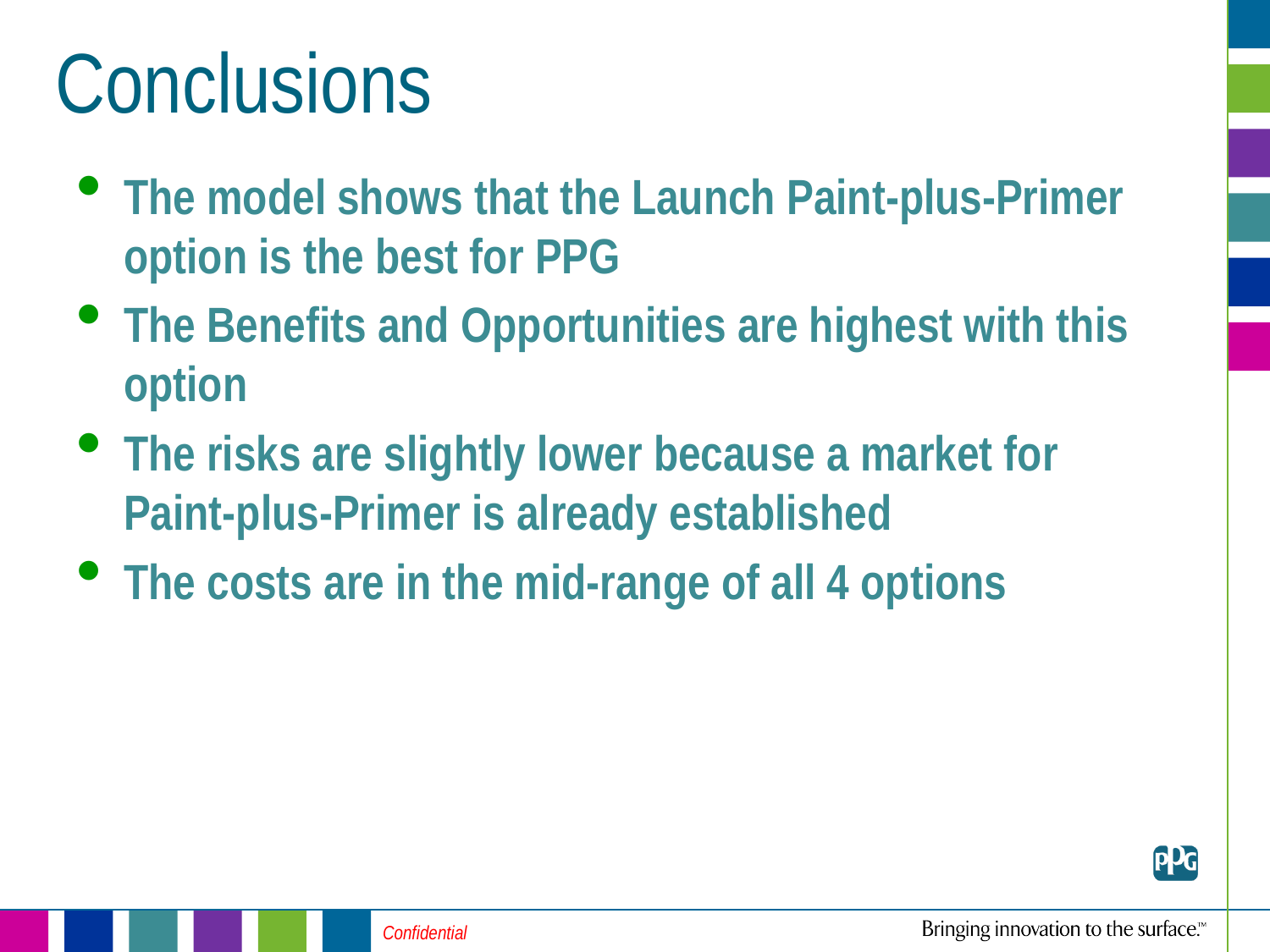

# Conclusions
The model shows that the Launch Paint-plus-Primer option is the best for PPG
The Benefits and Opportunities are highest with this option
The risks are slightly lower because a market for Paint-plus-Primer is already established
The costs are in the mid-range of all 4 options